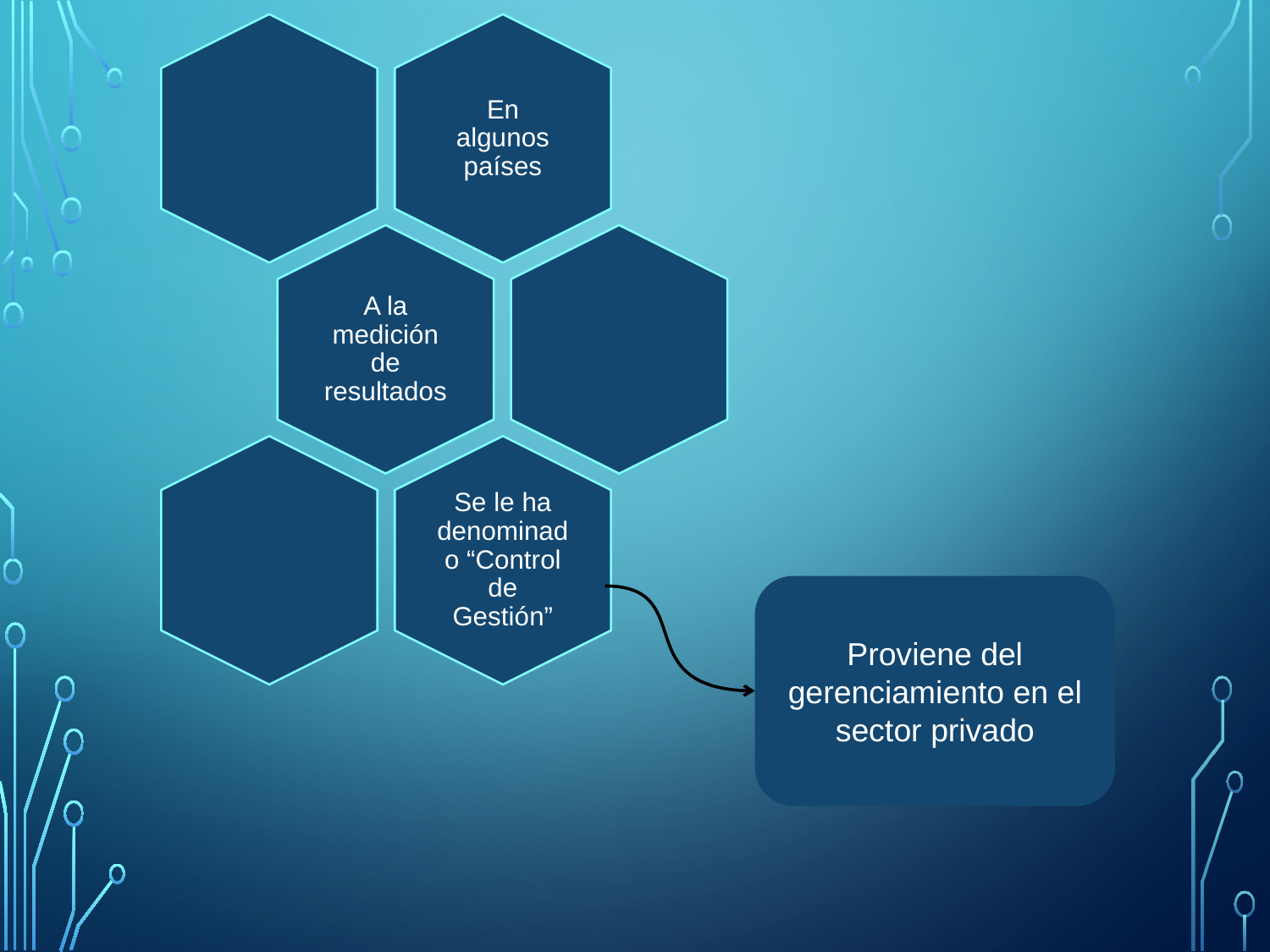

En algunos países

A la medición de resultados

Se le ha denominado “Control de Gestión”

Proviene del gerenciamiento en el sector privado